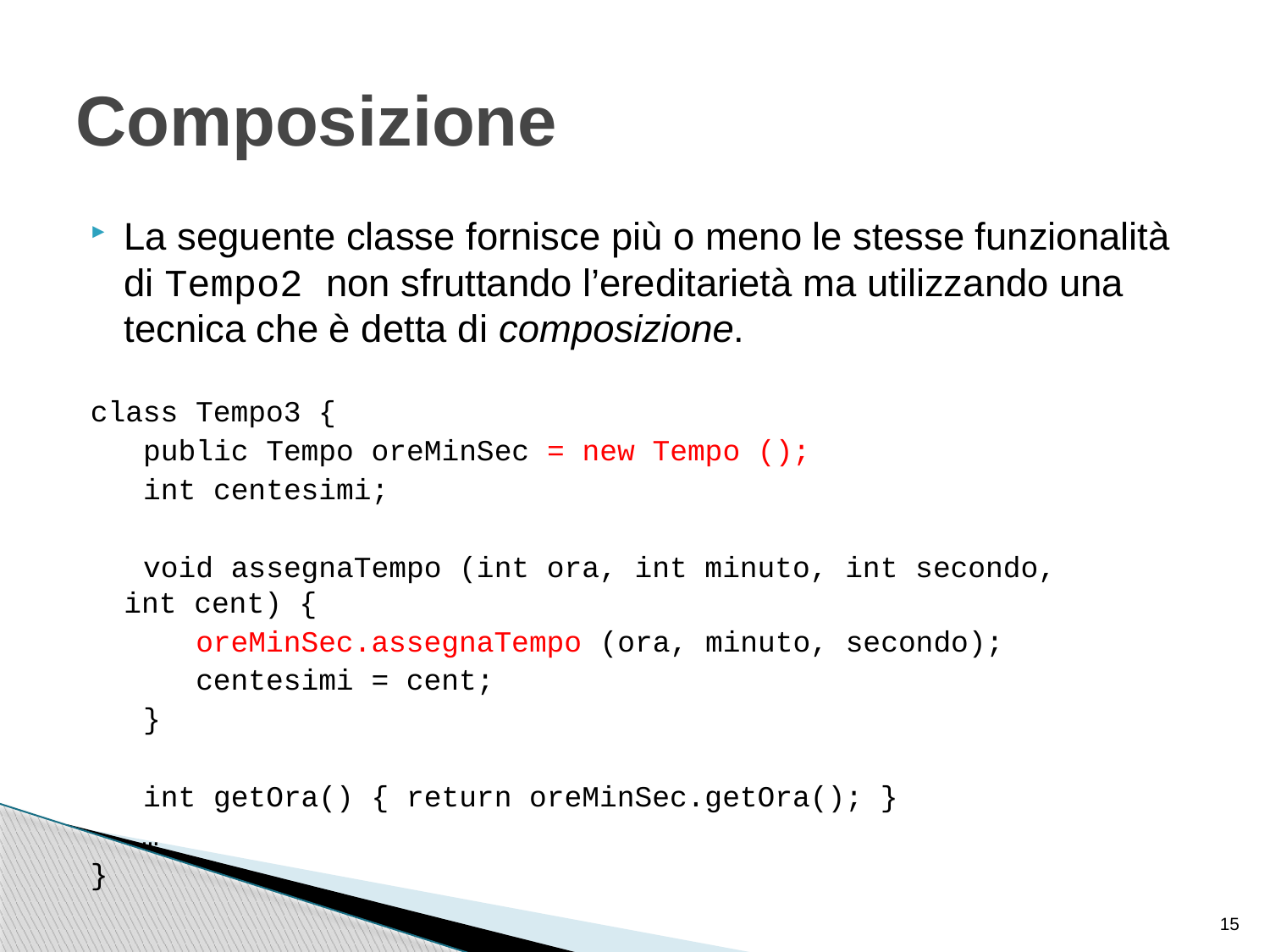

# Composizione
La seguente classe fornisce più o meno le stesse funzionalità di Tempo2 non sfruttando l’ereditarietà ma utilizzando una tecnica che è detta di composizione.

class Tempo3 {
   public Tempo oreMinSec = new Tempo ();
   int centesimi;

   void assegnaTempo (int ora, int minuto, int secondo,    							int cent) {
      oreMinSec.assegnaTempo (ora, minuto, secondo);
      centesimi = cent;
   }

   int getOra() { return oreMinSec.getOra(); }
	 …
}
15